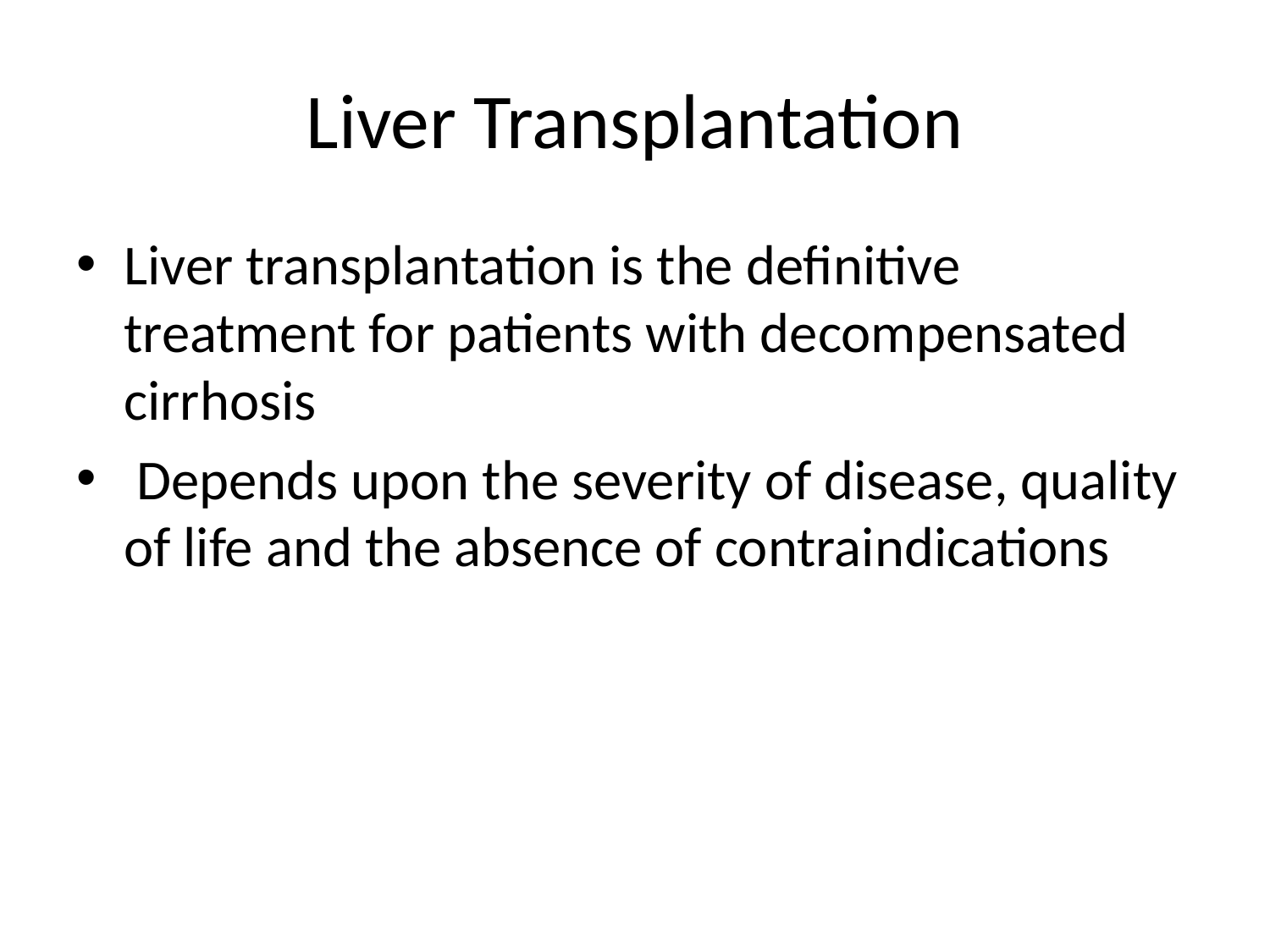

# Liver Transplantation
Liver transplantation is the definitive treatment for patients with decompensated cirrhosis
 Depends upon the severity of disease, quality of life and the absence of contraindications